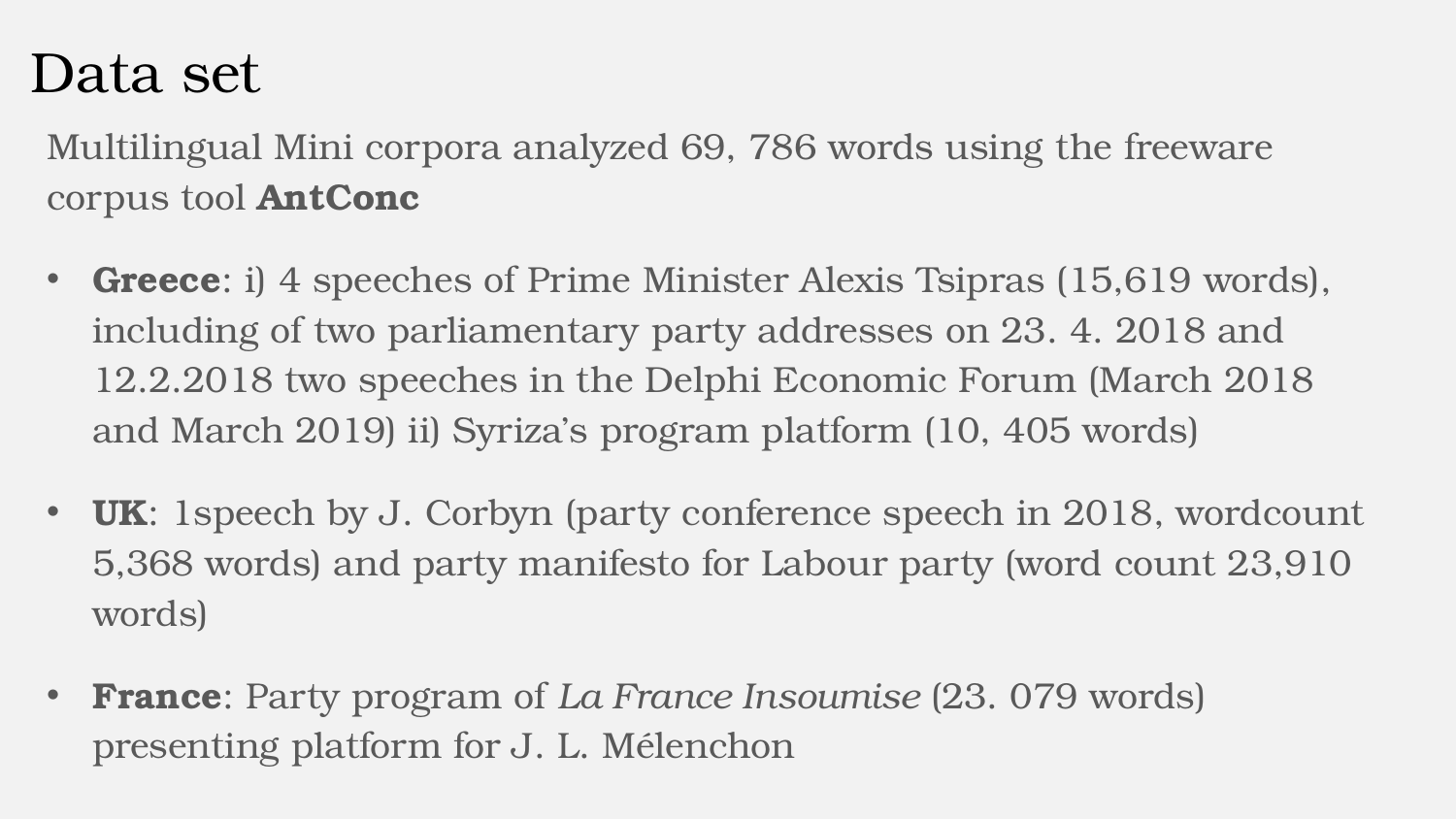

# Data set
Multilingual Mini corpora analyzed 69, 786 words using the freeware corpus tool AntConc
Greece: i) 4 speeches of Prime Minister Alexis Tsipras (15,619 words), including of two parliamentary party addresses on 23. 4. 2018 and 12.2.2018 two speeches in the Delphi Economic Forum (March 2018 and March 2019) ii) Syriza’s program platform (10, 405 words)
UK: 1speech by J. Corbyn (party conference speech in 2018, wordcount 5,368 words) and party manifesto for Labour party (word count 23,910 words)
France: Party program of La France Insoumise (23. 079 words) presenting platform for J. L. Mélenchon